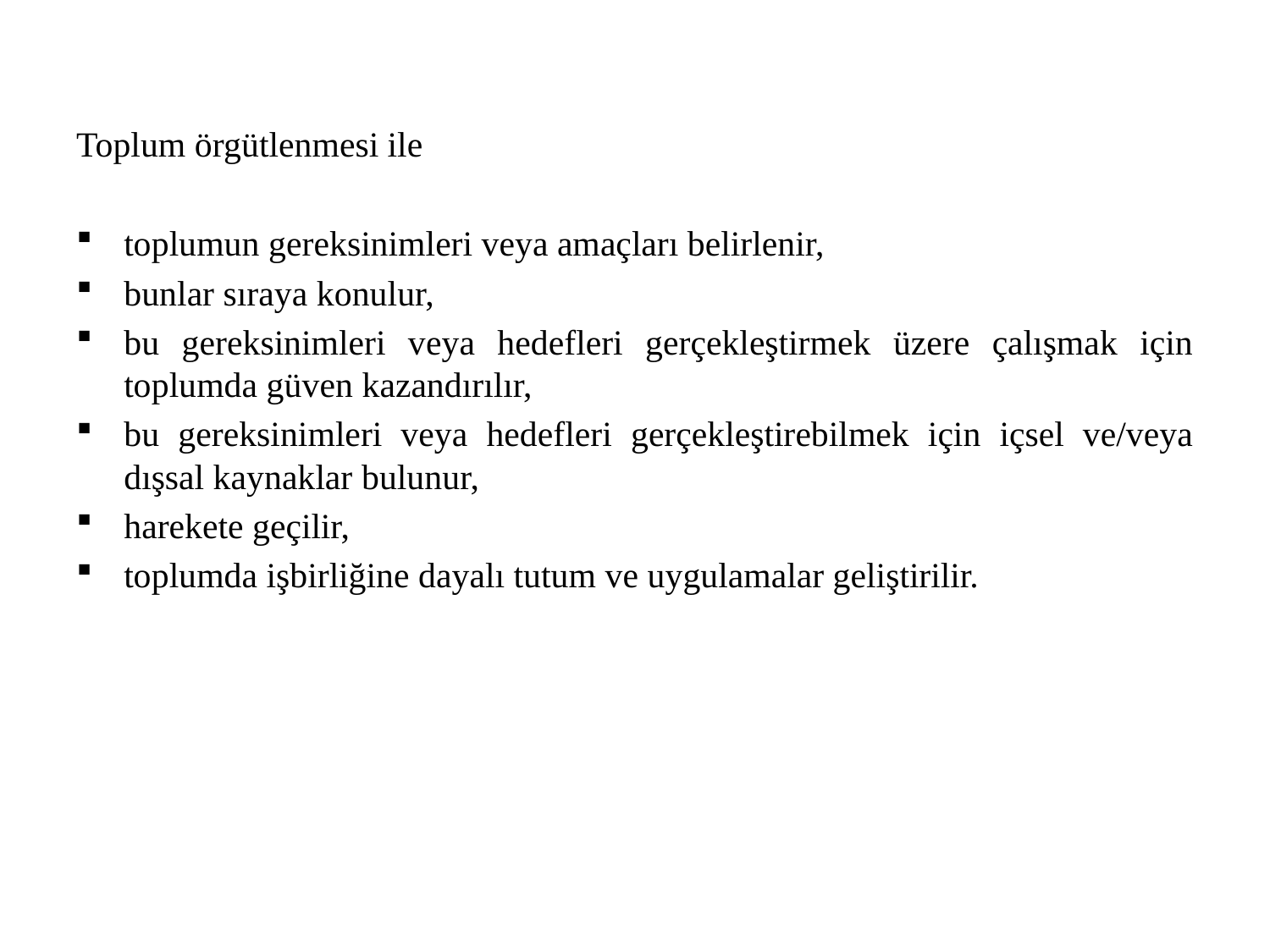

Toplum örgütlenmesi ile

toplumun gereksinimleri veya amaçları belirlenir,
bunlar sıraya konulur,
bu gereksinimleri veya hedefleri gerçekleştirmek üzere çalışmak için toplumda güven kazandırılır,
bu gereksinimleri veya hedefleri gerçekleştirebilmek için içsel ve/veya dışsal kaynaklar bulunur,
harekete geçilir,
toplumda işbirliğine dayalı tutum ve uygulamalar geliştirilir.